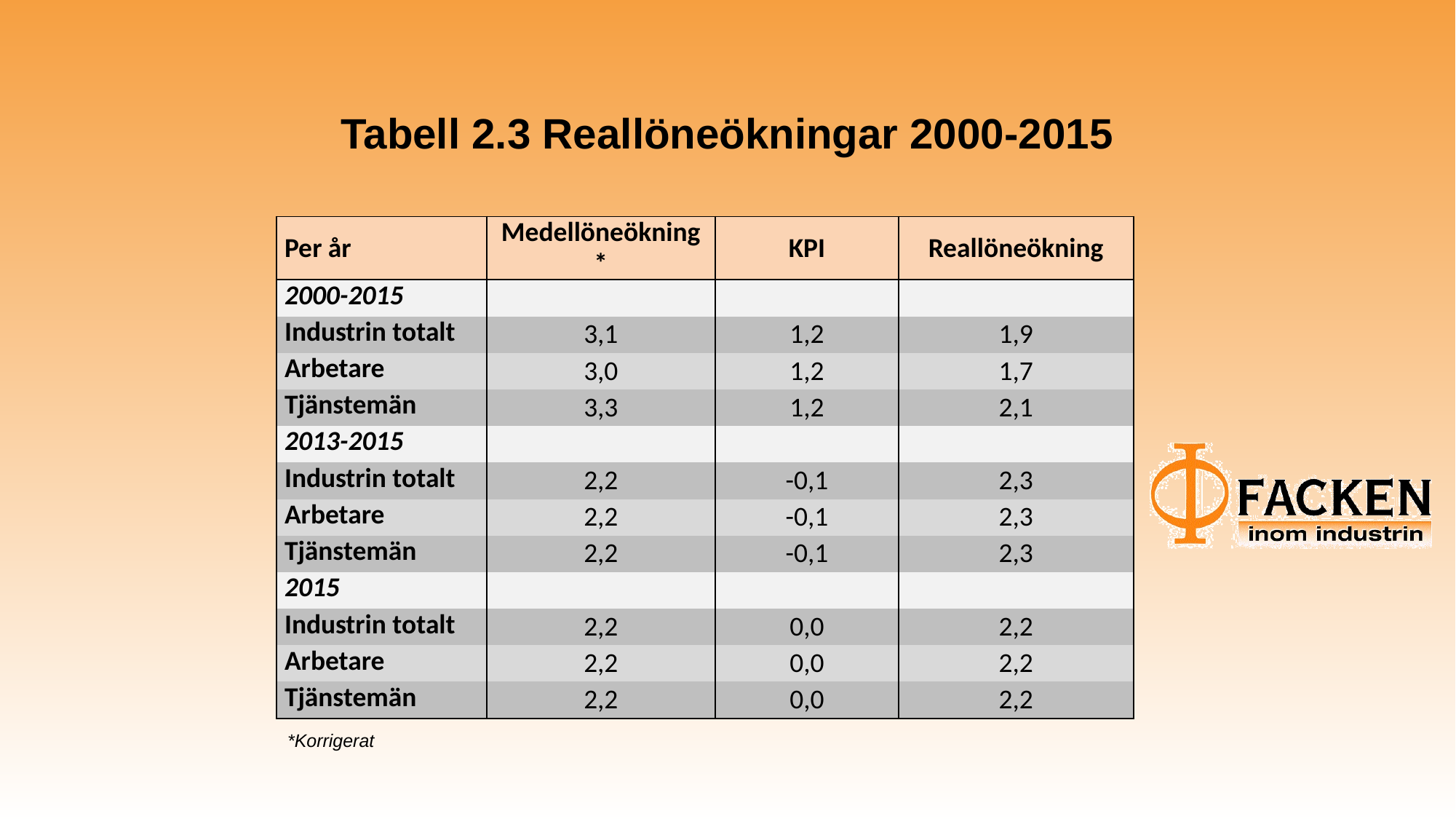

# Tabell 2.3 Reallöneökningar 2000-2015
| Per år | Medellöneökning\* | KPI | Reallöneökning |
| --- | --- | --- | --- |
| 2000-2015 |  |  |  |
| Industrin totalt | 3,1 | 1,2 | 1,9 |
| Arbetare | 3,0 | 1,2 | 1,7 |
| Tjänstemän | 3,3 | 1,2 | 2,1 |
| 2013-2015 |  |  |  |
| Industrin totalt | 2,2 | -0,1 | 2,3 |
| Arbetare | 2,2 | -0,1 | 2,3 |
| Tjänstemän | 2,2 | -0,1 | 2,3 |
| 2015 |  |  |  |
| Industrin totalt | 2,2 | 0,0 | 2,2 |
| Arbetare | 2,2 | 0,0 | 2,2 |
| Tjänstemän | 2,2 | 0,0 | 2,2 |
*Korrigerat